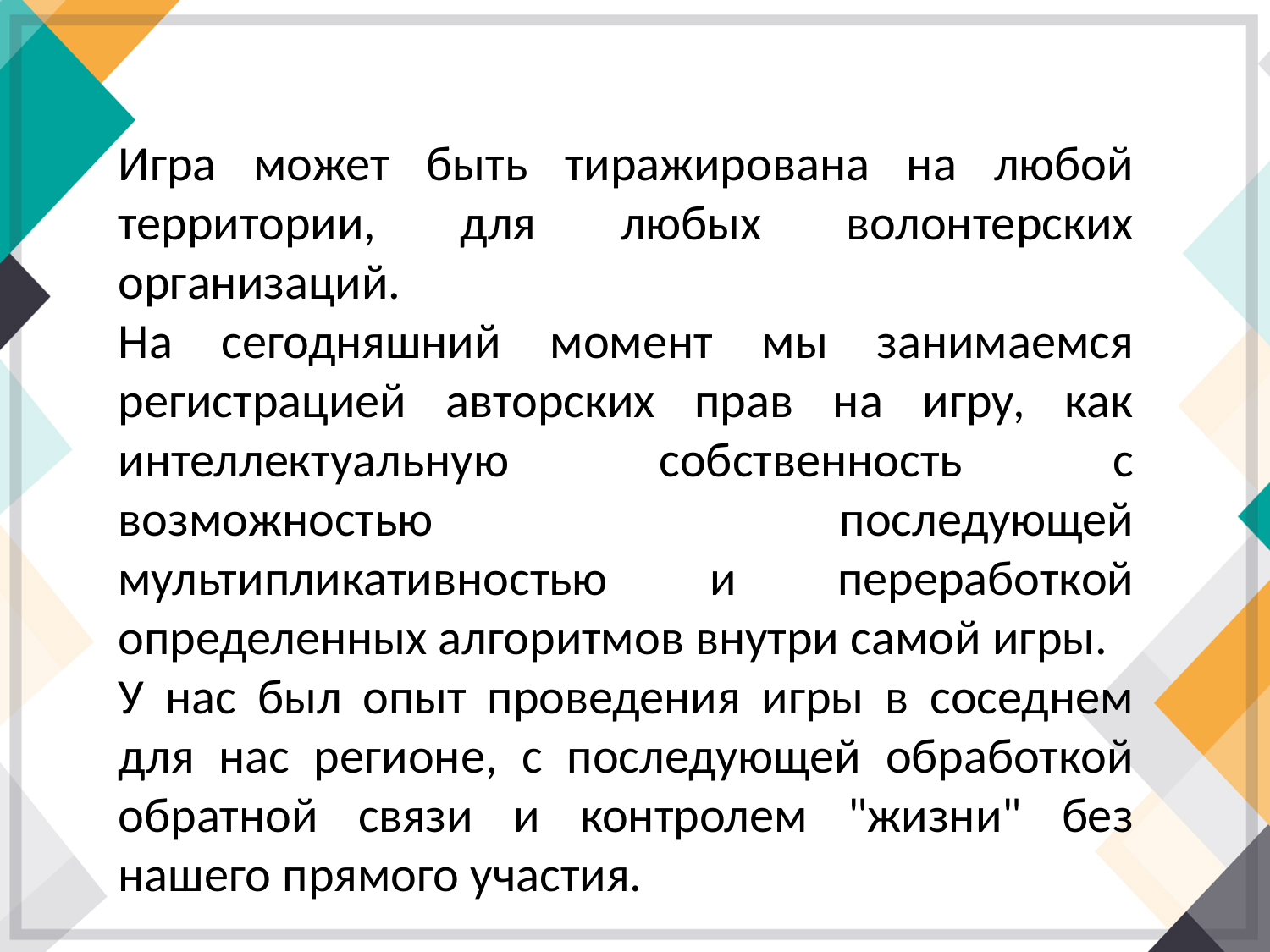

Игра может быть тиражирована на любой территории, для любых волонтерских организаций.
На сегодняшний момент мы занимаемся регистрацией авторских прав на игру, как интеллектуальную собственность с возможностью последующей мультипликативностью и переработкой определенных алгоритмов внутри самой игры.
У нас был опыт проведения игры в соседнем для нас регионе, с последующей обработкой обратной связи и контролем "жизни" без нашего прямого участия.